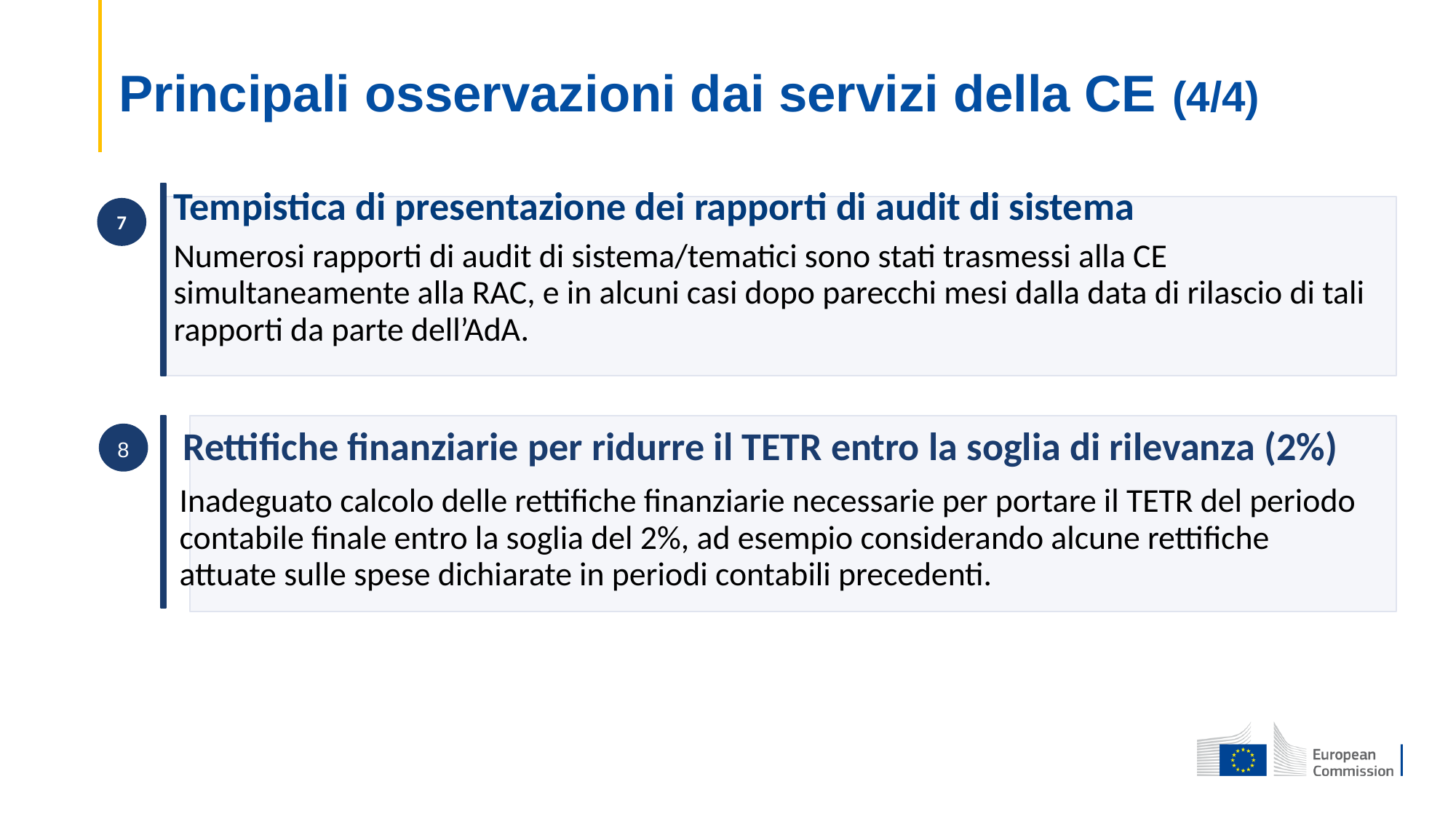

# Principali osservazioni dai servizi della CE (4/4)

Tempistica di presentazione dei rapporti di audit di sistema
Numerosi rapporti di audit di sistema/tematici sono stati trasmessi alla CE simultaneamente alla RAC, e in alcuni casi dopo parecchi mesi dalla data di rilascio di tali rapporti da parte dell’AdA.

7
9
8

8
Rettifiche finanziarie per ridurre il TETR entro la soglia di rilevanza (2%)
Inadeguato calcolo delle rettifiche finanziarie necessarie per portare il TETR del periodo contabile finale entro la soglia del 2%, ad esempio considerando alcune rettifiche attuate sulle spese dichiarate in periodi contabili precedenti.